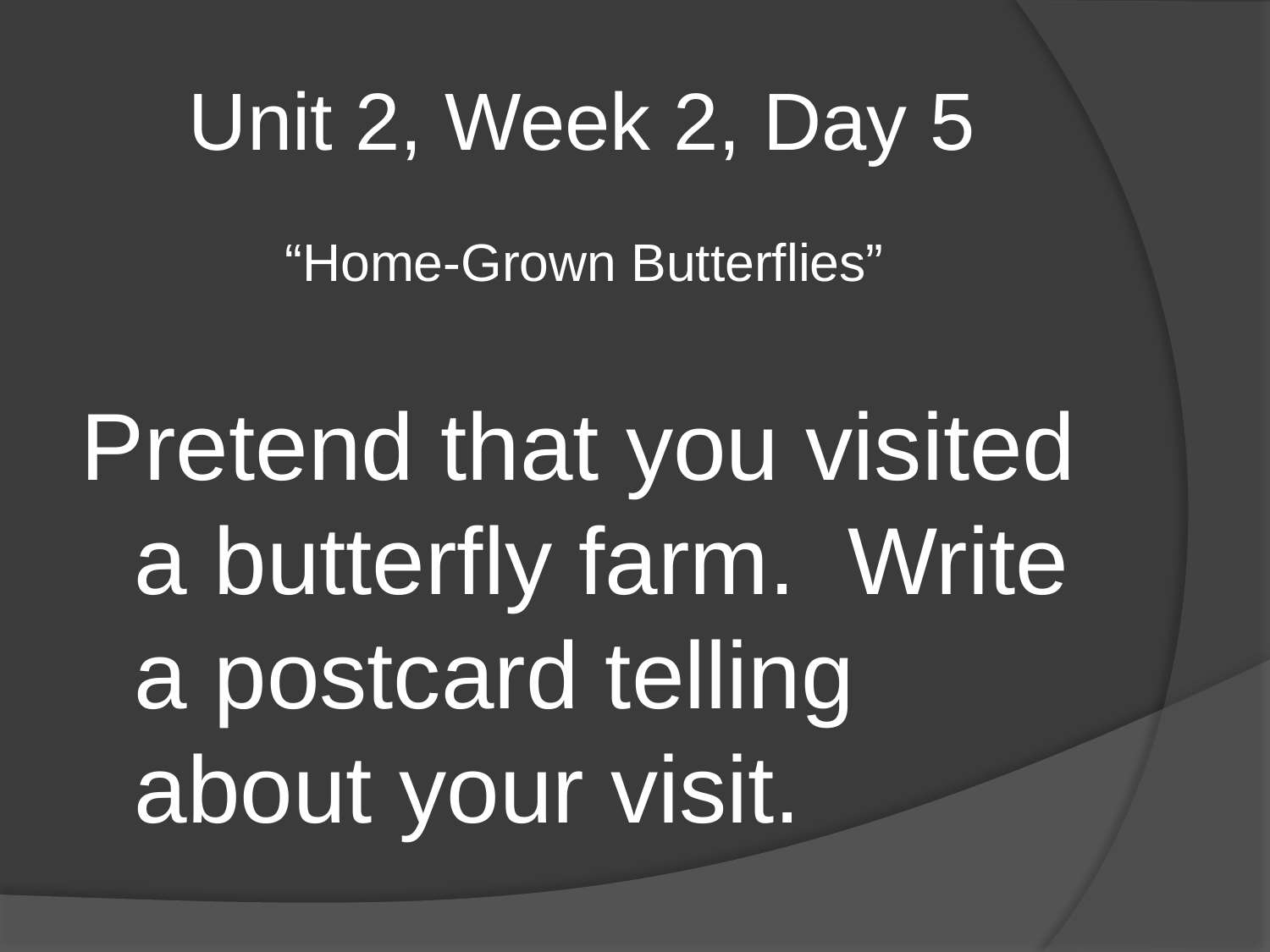

# Unit 2, Week 2, Day 5
“Home-Grown Butterflies”

Pretend that you visited a butterfly farm.  Write a postcard telling about your visit.